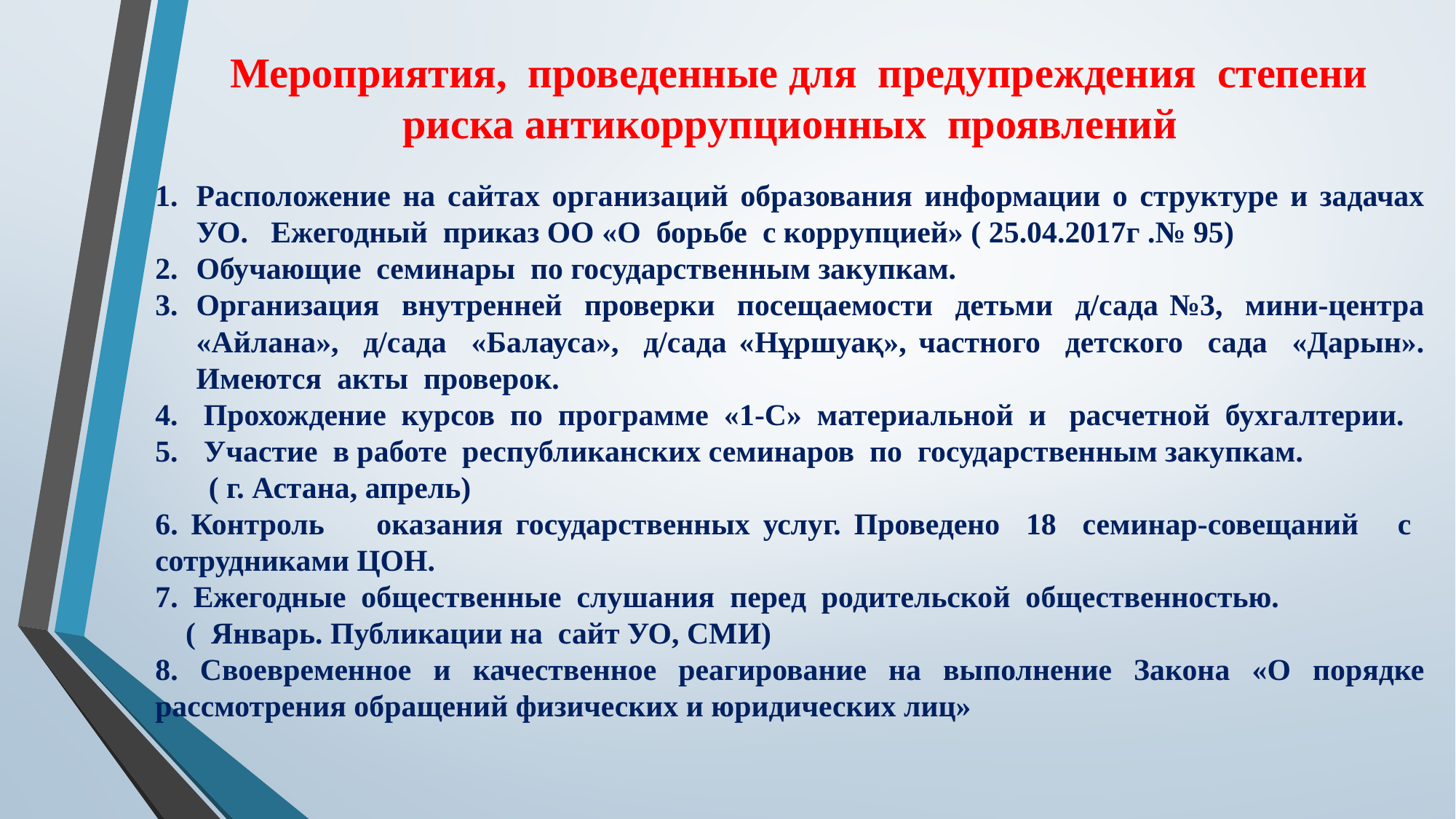

Мероприятия,  проведенные для  предупреждения  степени  риска антикоррупционных  проявлений

Расположение на сайтах организаций образования информации о структуре и задачах УО.   Ежегодный  приказ ОО «О  борьбе  с коррупцией» ( 25.04.2017г .№ 95)
Обучающие  семинары  по государственным закупкам.
Организация  внутренней  проверки  посещаемости  детьми  д/сада №3,  мини-центра «Айлана»,  д/сада  «Балауса»,  д/сада «Нұршуақ», частного  детского  сада  «Дарын». Имеются  акты  проверок.
 Прохождение  курсов  по  программе  «1-С»  материальной  и   расчетной  бухгалтерии.
 Участие  в работе  республиканских семинаров  по  государственным закупкам.
       ( г. Астана, апрель)
6. Контроль    оказания государственных услуг. Проведено  18  семинар-совещаний   с  сотрудниками ЦОН.
7.  Ежегодные  общественные  слушания  перед  родительской  общественностью.
    (  Январь. Публикации на  сайт УО, СМИ)
8. Своевременное и качественное реагирование на выполнение Закона «О порядке рассмотрения обращений физических и юридических лиц»